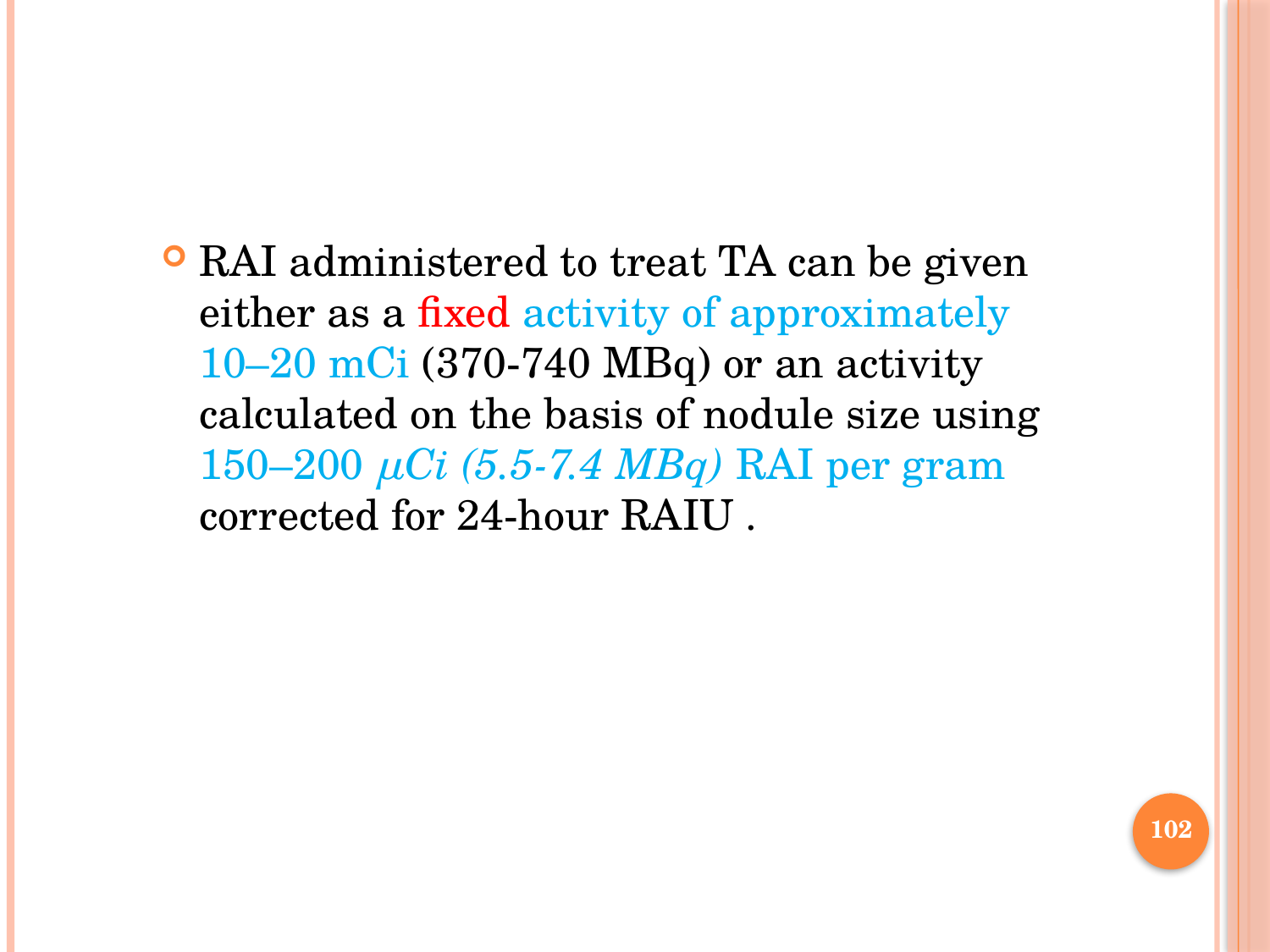

RAI administered to treat TA can be given either as a fixed activity of approximately 10–20 mCi (370-740 MBq) or an activity calculated on the basis of nodule size using 150–200 μCi (5.5-7.4 MBq) RAI per gram corrected for 24-hour RAIU .

102